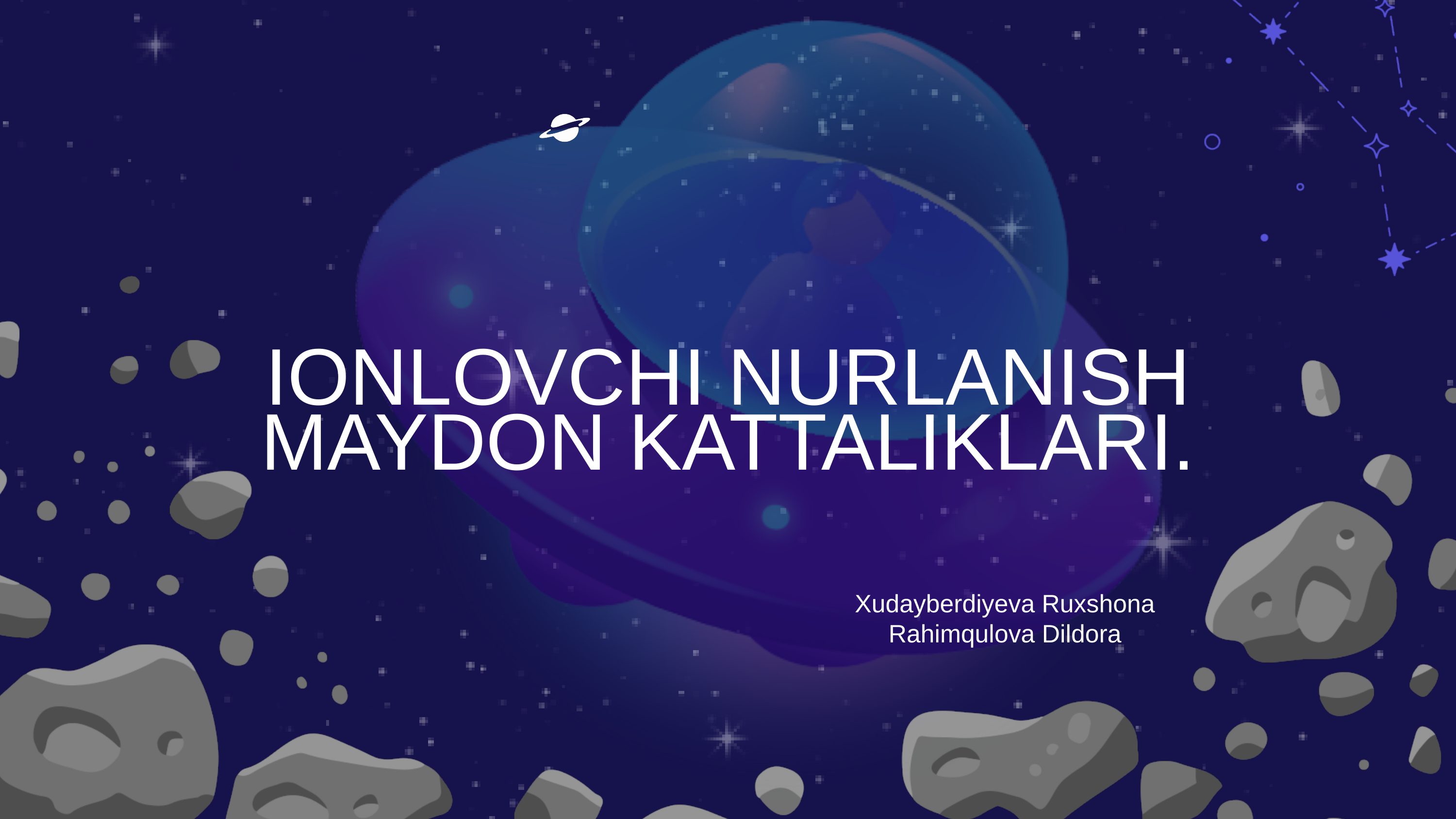

IONLOVCHI NURLANISH MAYDON KATTALIKLARI.
Xudayberdiyeva Ruxshona
Rahimqulova Dildora